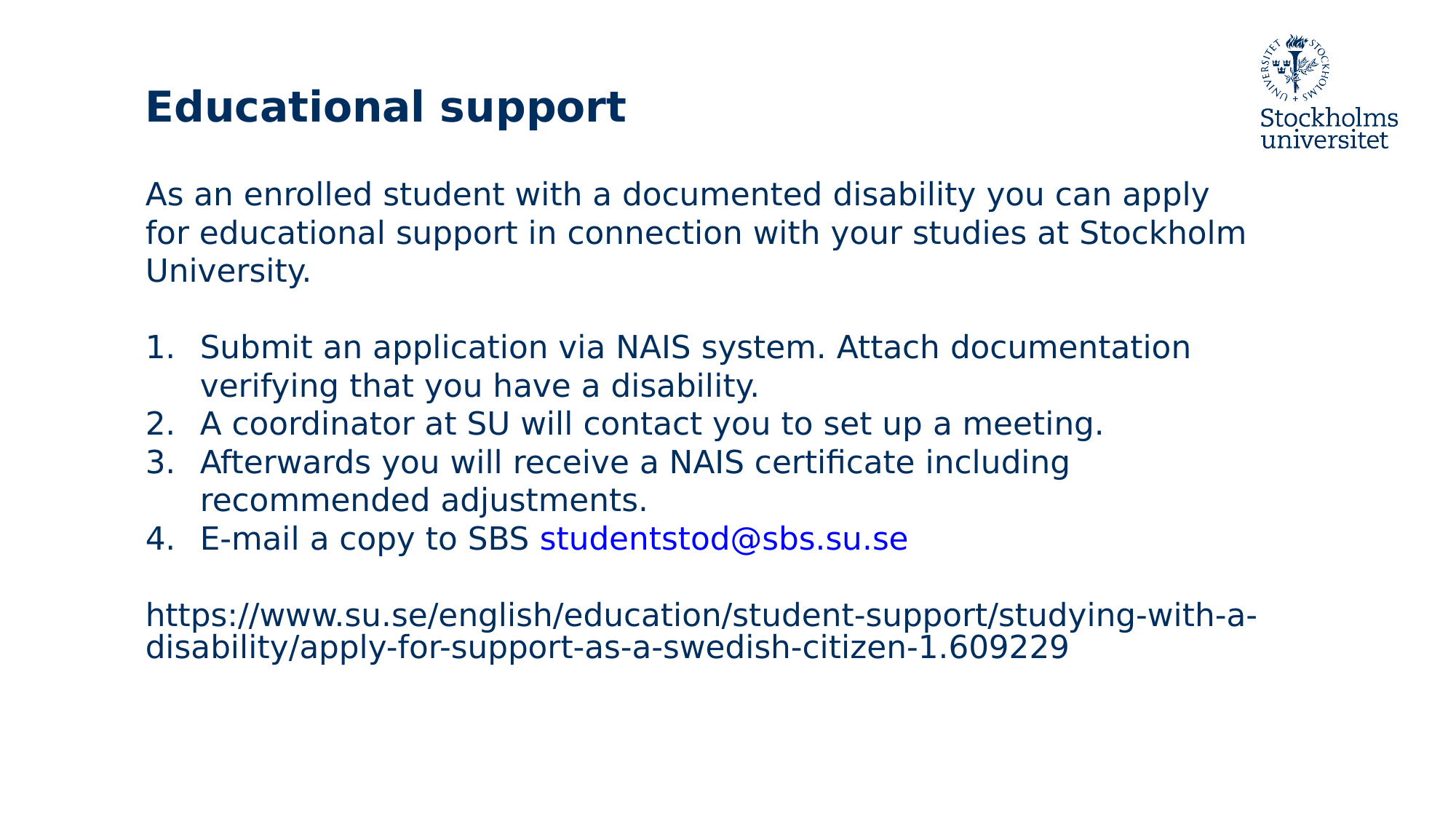

Educational support
As an enrolled student with a documented disability you can apply for educational support in connection with your studies at Stockholm University.

Submit an application via NAIS system. Attach documentation verifying that you have a disability.
A coordinator at SU will contact you to set up a meeting.
Afterwards you will receive a NAIS certificate including recommended adjustments.
E-mail a copy to SBS studentstod@sbs.su.se

https://www.su.se/english/education/student-support/studying-with-a-disability/apply-for-support-as-a-swedish-citizen-1.609229